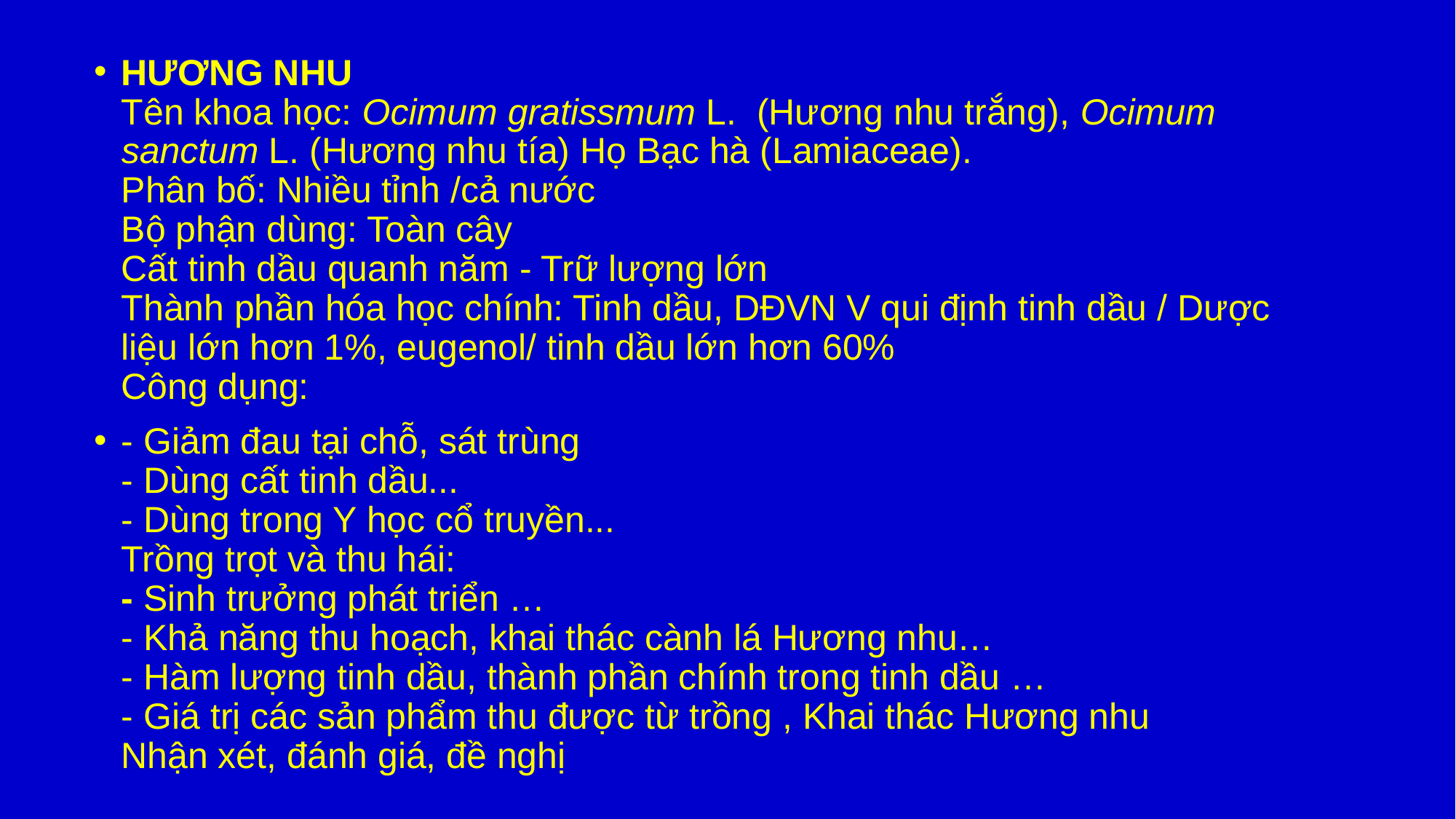

HƯƠNG NHU
Tên khoa học: Ocimum gratissmum L.  (Hương nhu trắng), Ocimum sanctum L. (Hương nhu tía) Họ Bạc hà (Lamiaceae).
Phân bố: Nhiều tỉnh /cả nước
Bộ phận dùng: Toàn cây
Cất tinh dầu quanh năm - Trữ lượng lớn
Thành phần hóa học chính: Tinh dầu, DÐVN V qui định tinh dầu / Dược liệu lớn hơn 1%, eugenol/ tinh dầu lớn hơn 60%
Công dụng:
- Giảm đau tại chỗ, sát trùng
- Dùng cất tinh dầu...
- Dùng trong Y học cổ truyền...
Trồng trọt và thu hái:
- Sinh trưởng phát triển …
- Khả năng thu hoạch, khai thác cành lá Hương nhu…
- Hàm lượng tinh dầu, thành phần chính trong tinh dầu …
- Giá trị các sản phẩm thu được từ trồng , Khai thác Hương nhu
Nhận xét, đánh giá, đề nghị